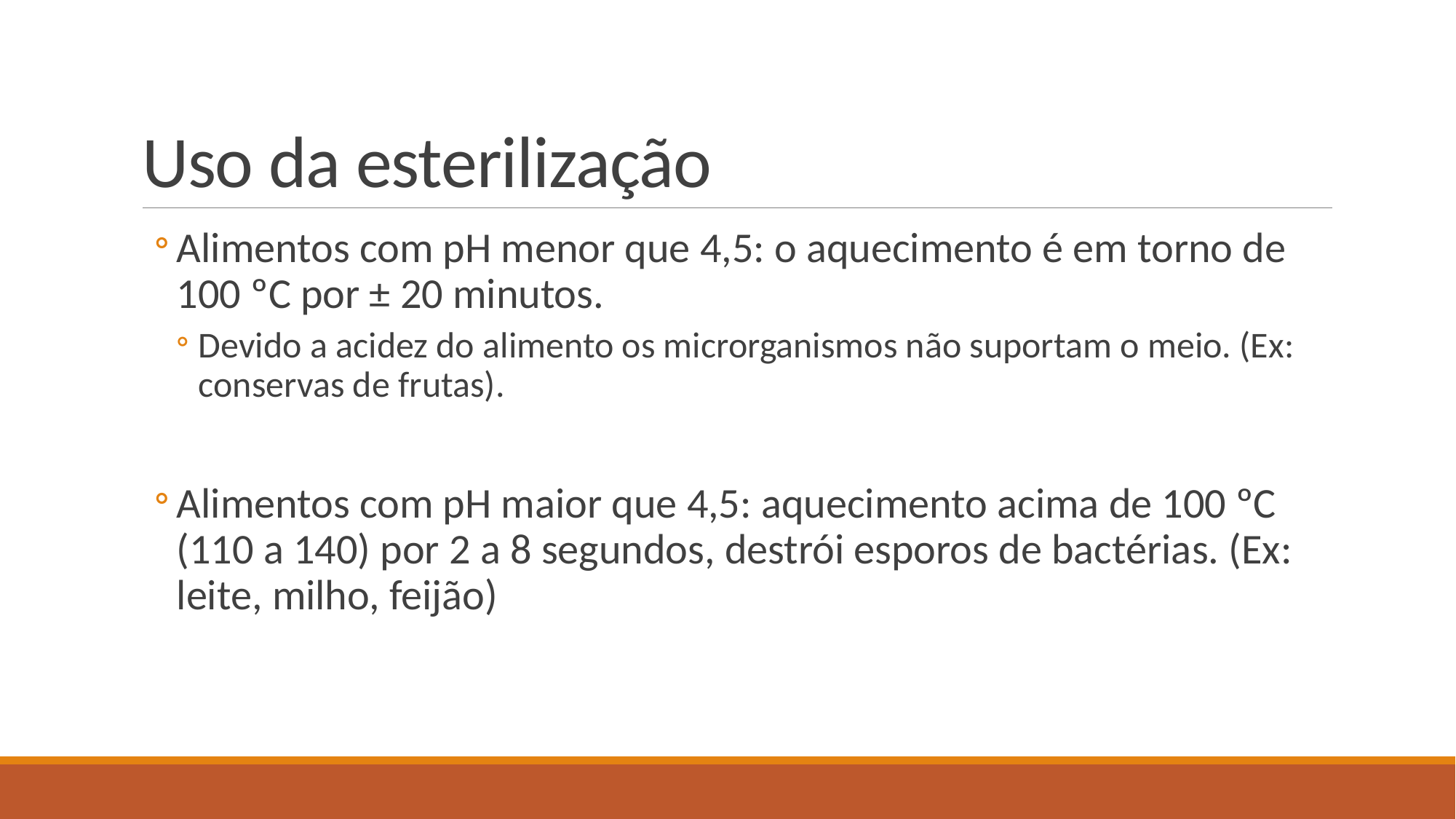

# Uso da esterilização
Alimentos com pH menor que 4,5: o aquecimento é em torno de 100 ºC por ± 20 minutos.
Devido a acidez do alimento os microrganismos não suportam o meio. (Ex: conservas de frutas).

Alimentos com pH maior que 4,5: aquecimento acima de 100 ºC (110 a 140) por 2 a 8 segundos, destrói esporos de bactérias. (Ex: leite, milho, feijão)